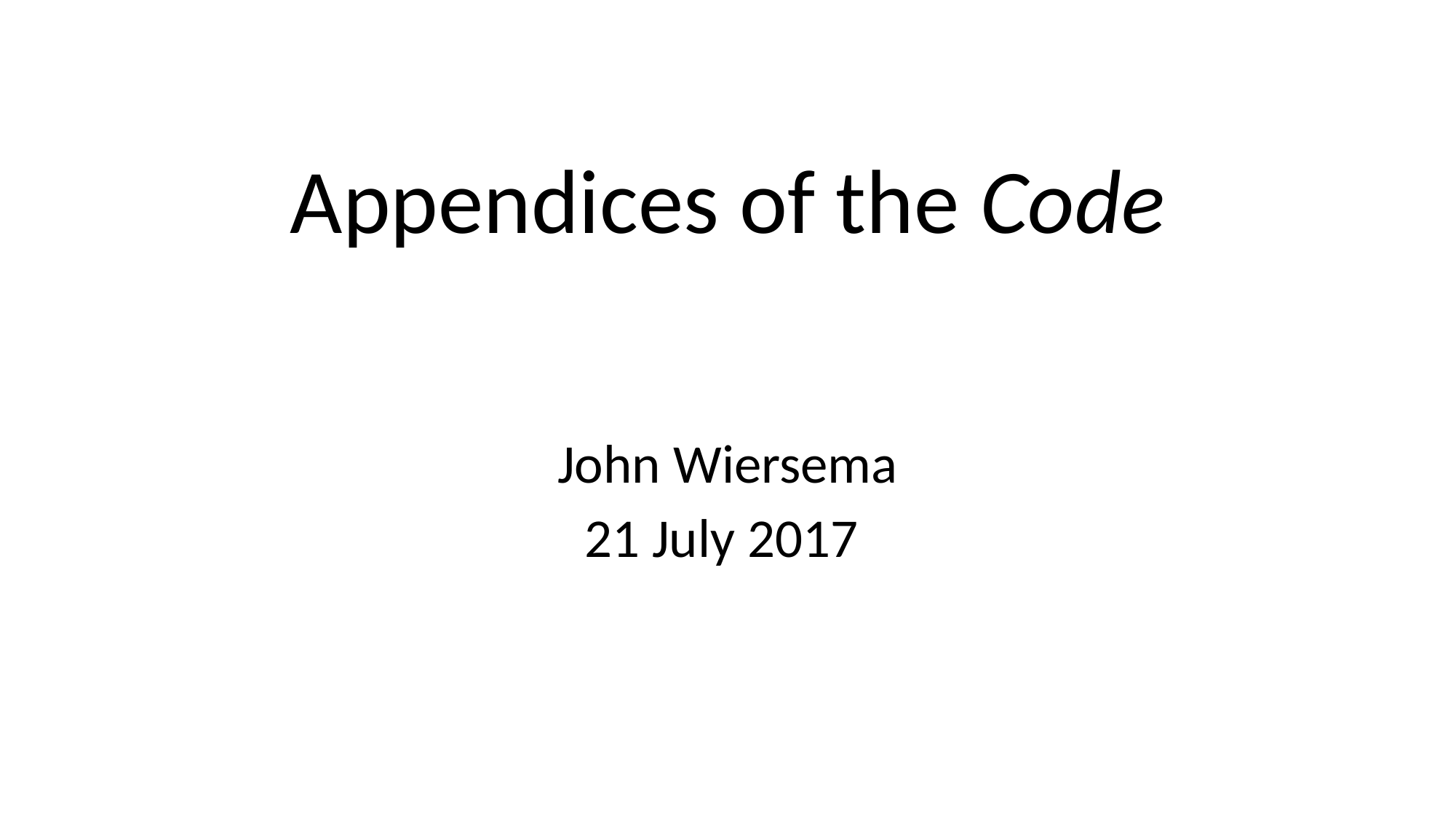

# Appendices of the Code
John Wiersema
21 July 2017